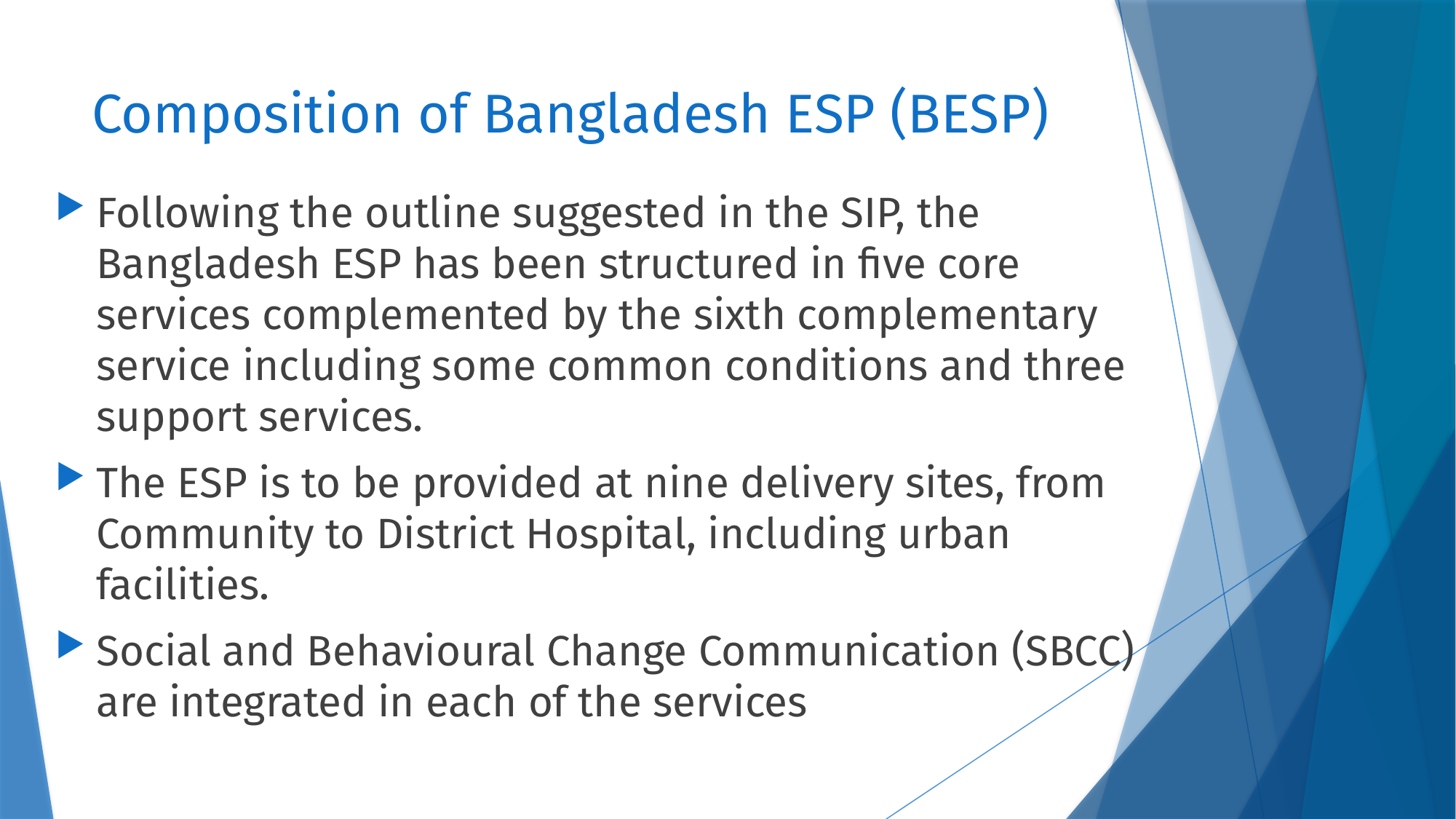

# Composition of Bangladesh ESP (BESP)
Following the outline suggested in the SIP, the Bangladesh ESP has been structured in five core services complemented by the sixth complementary service including some common conditions and three support services.
The ESP is to be provided at nine delivery sites, from Community to District Hospital, including urban facilities.
Social and Behavioural Change Communication (SBCC) are integrated in each of the services